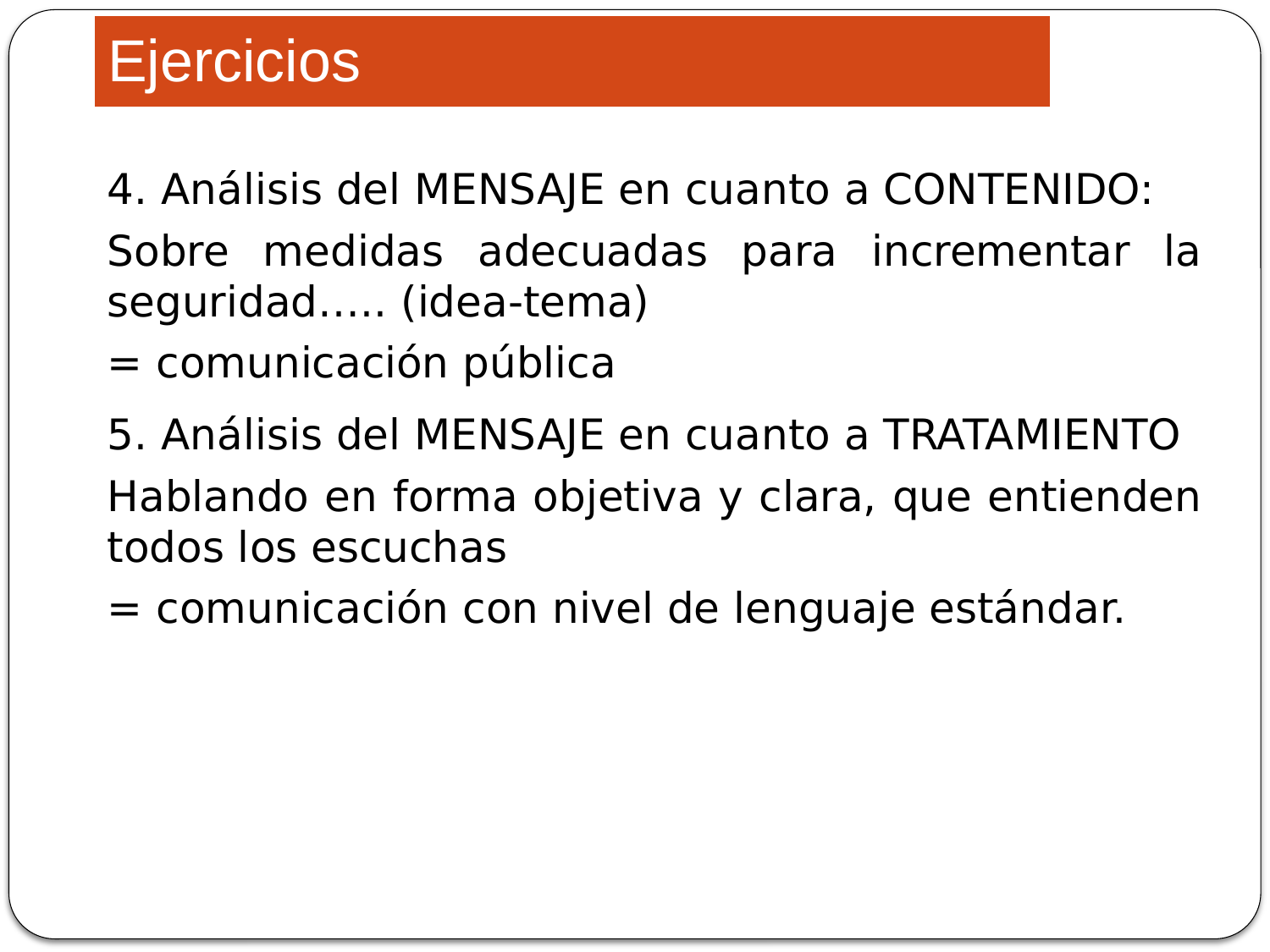

# Ejercicios
4. Análisis del MENSAJE en cuanto a CONTENIDO:
Sobre medidas adecuadas para incrementar la seguridad….. (idea-tema)
= comunicación pública
5. Análisis del MENSAJE en cuanto a TRATAMIENTO
Hablando en forma objetiva y clara, que entienden todos los escuchas
= comunicación con nivel de lenguaje estándar.